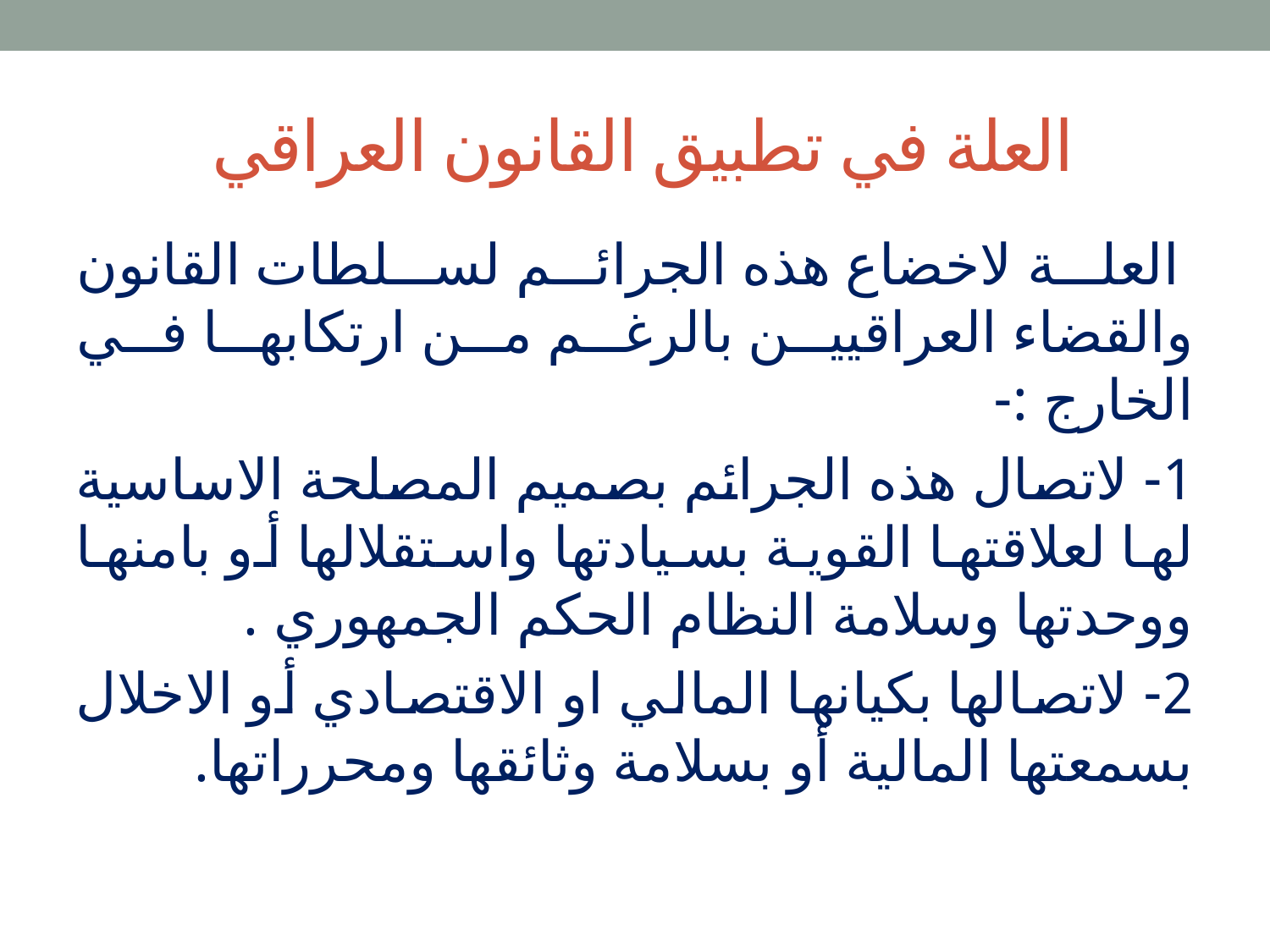

# العلة في تطبيق القانون العراقي
 العلة لاخضاع هذه الجرائم لسلطات القانون والقضاء العراقيين بالرغم من ارتكابها في الخارج :-
1- لاتصال هذه الجرائم بصميم المصلحة الاساسية لها لعلاقتها القوية بسيادتها واستقلالها أو بامنها ووحدتها وسلامة النظام الحكم الجمهوري .
2- لاتصالها بكيانها المالي او الاقتصادي أو الاخلال بسمعتها المالية أو بسلامة وثائقها ومحرراتها.